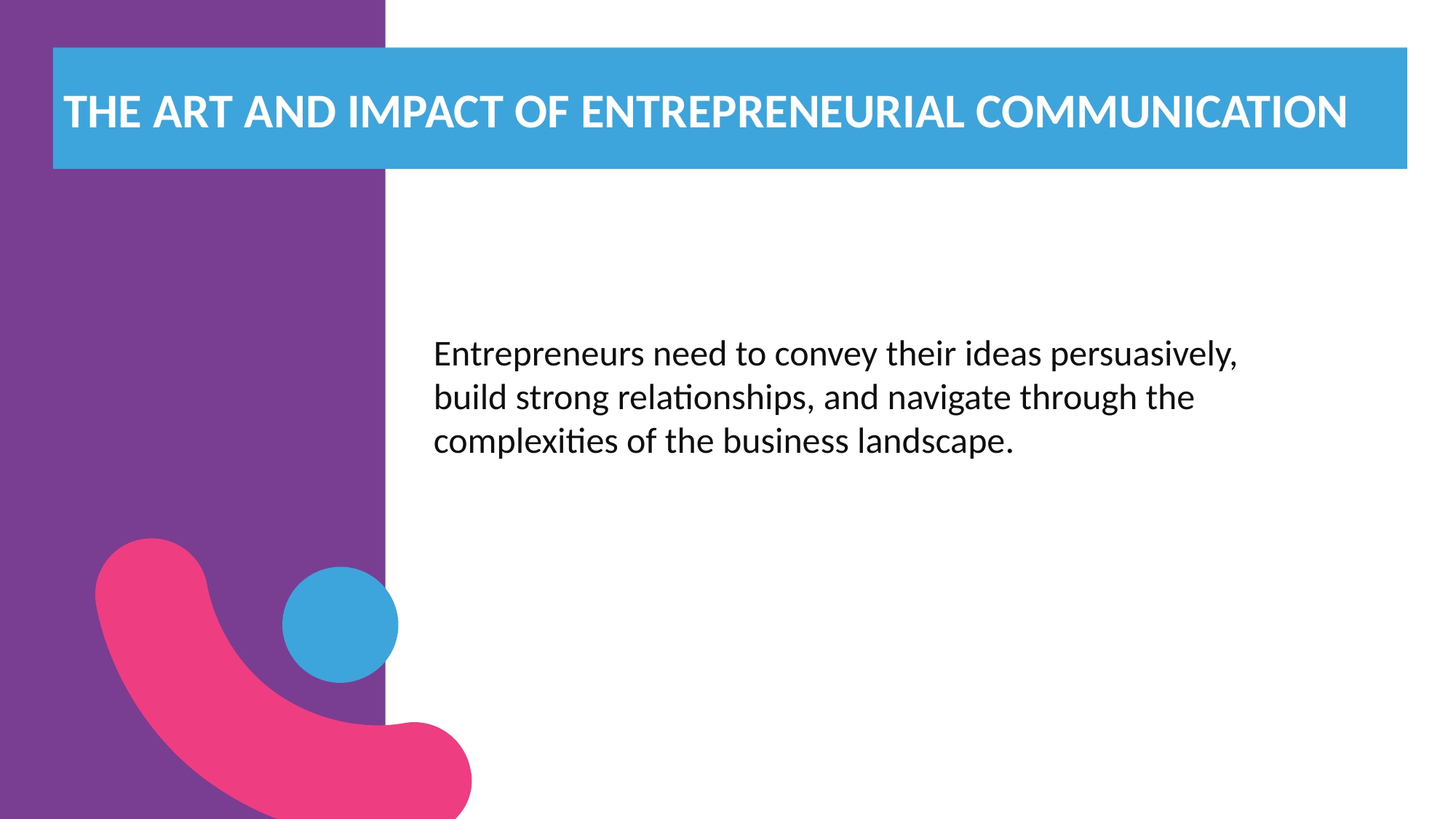

The Art and Impact of Entrepreneurial Communication

Entrepreneurs need to convey their ideas persuasively, build strong relationships, and navigate through the complexities of the business landscape. successful